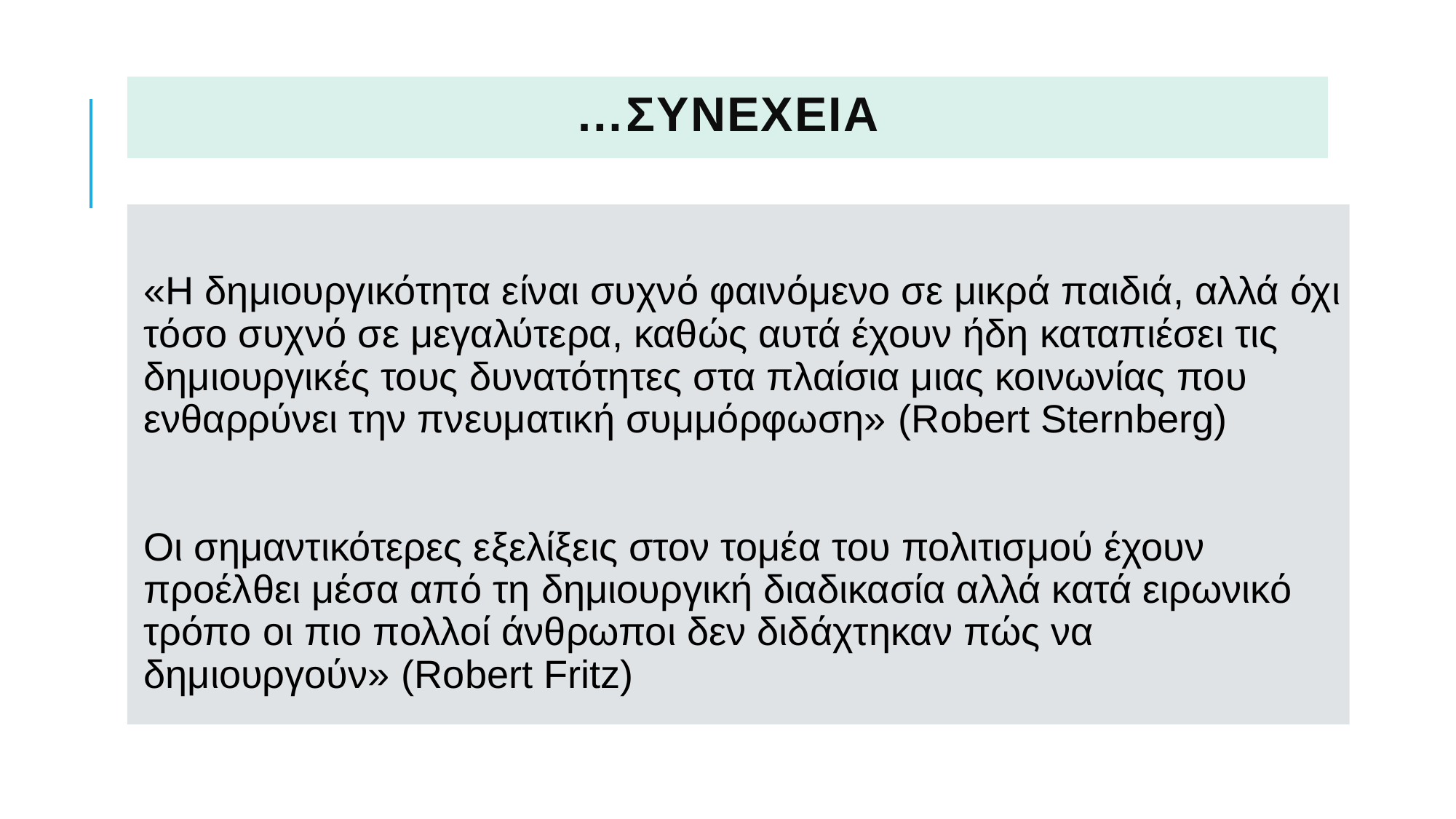

# …συνεχεια

«Η δημιουργικότητα είναι συχνό φαινόμενο σε μικρά παιδιά, αλλά όχι τόσο συχνό σε μεγαλύτερα, καθώς αυτά έχουν ήδη καταπιέσει τις δημιουργικές τους δυνατότητες στα πλαίσια μιας κοινωνίας που ενθαρρύνει την πνευματική συμμόρφωση» (Robert Sternberg)

Οι σημαντικότερες εξελίξεις στον τομέα του πολιτισμού έχουν προέλθει μέσα από τη δημιουργική διαδικασία αλλά κατά ειρωνικό τρόπο οι πιο πολλοί άνθρωποι δεν διδάχτηκαν πώς να δημιουργούν» (Robert Fritz)